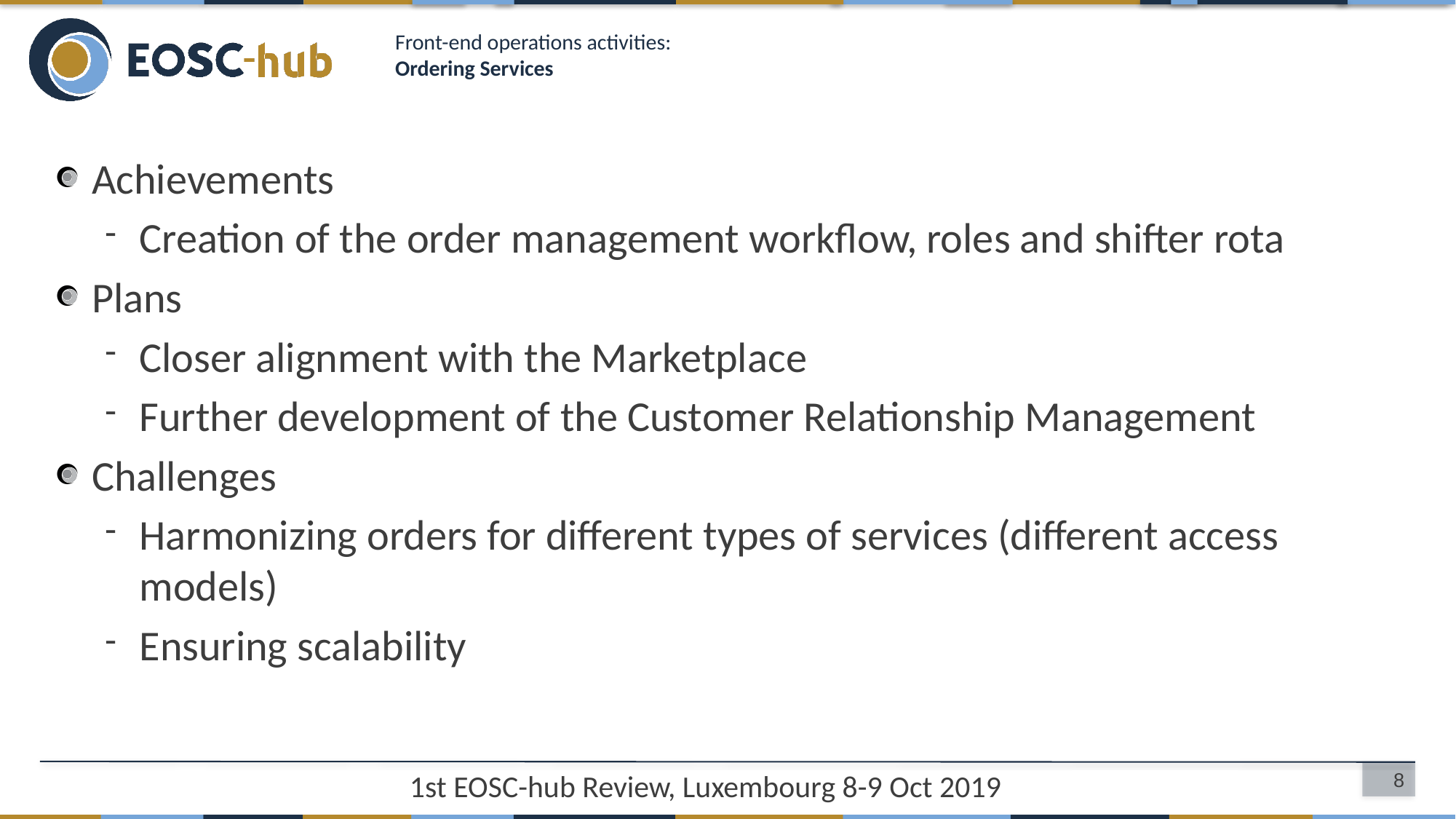

# Front-end operations activities: Ordering Services

Achievements
Creation of the order management workflow, roles and shifter rota
Plans
Closer alignment with the Marketplace
Further development of the Customer Relationship Management
Challenges
Harmonizing orders for different types of services (different access models)
Ensuring scalability

1st EOSC-hub Review, Luxembourg 8-9 Oct 2019
8